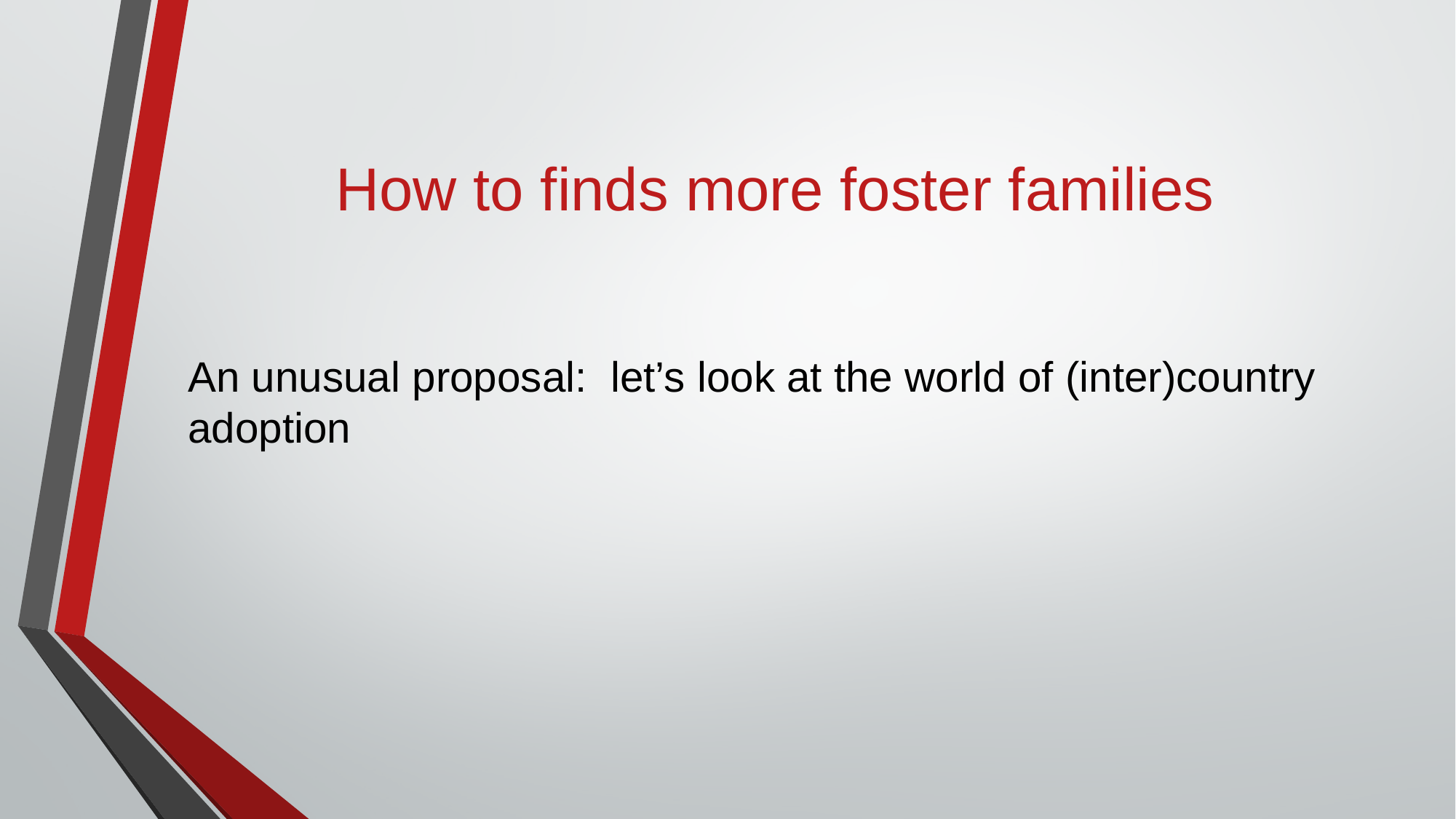

# How to finds more foster families
An unusual proposal:  let’s look at the world of (inter)country adoption